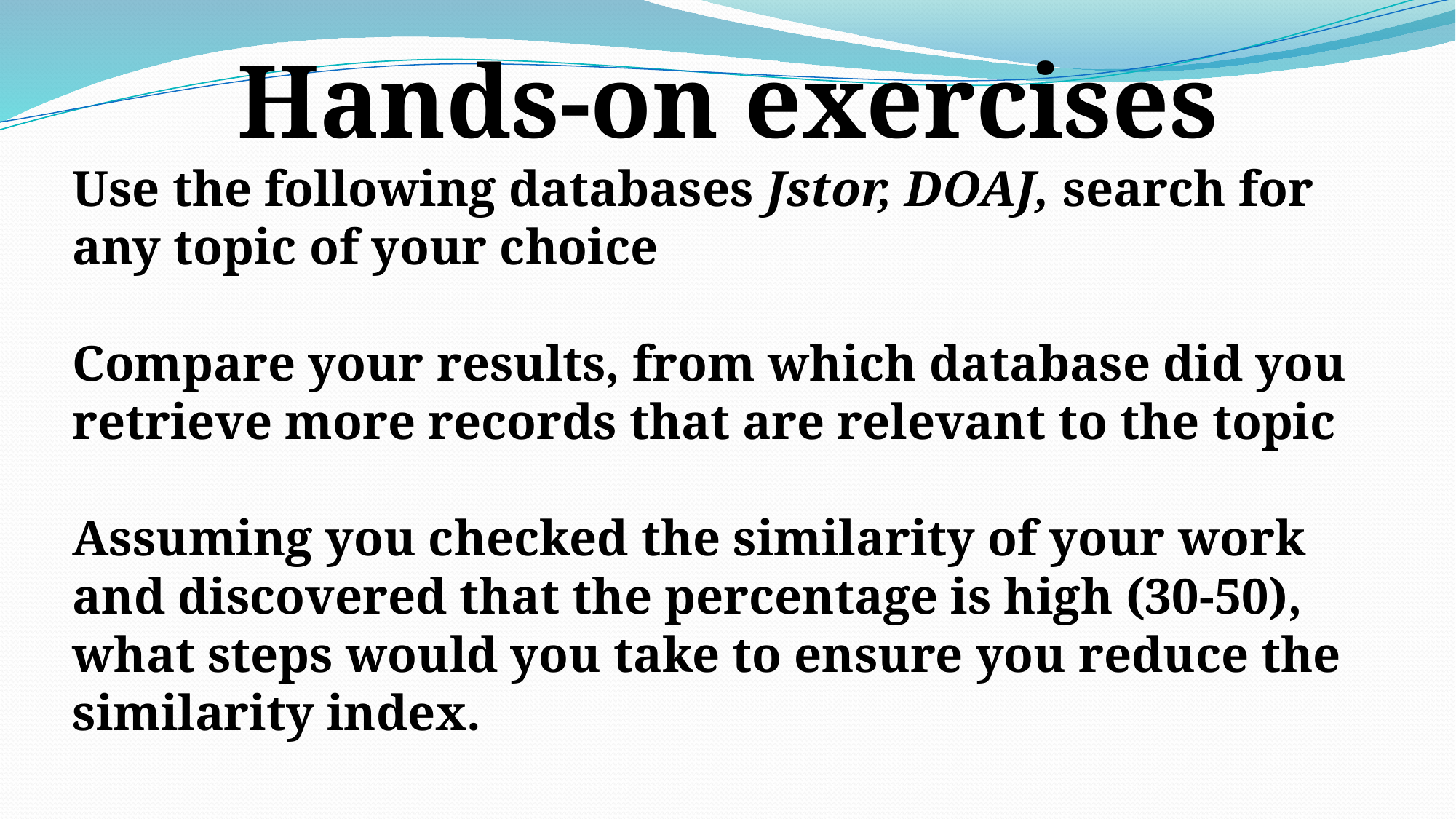

Hands-on exercises
Use the following databases Jstor, DOAJ, search for any topic of your choice

Compare your results, from which database did you retrieve more records that are relevant to the topic

Assuming you checked the similarity of your work and discovered that the percentage is high (30-50), what steps would you take to ensure you reduce the similarity index.